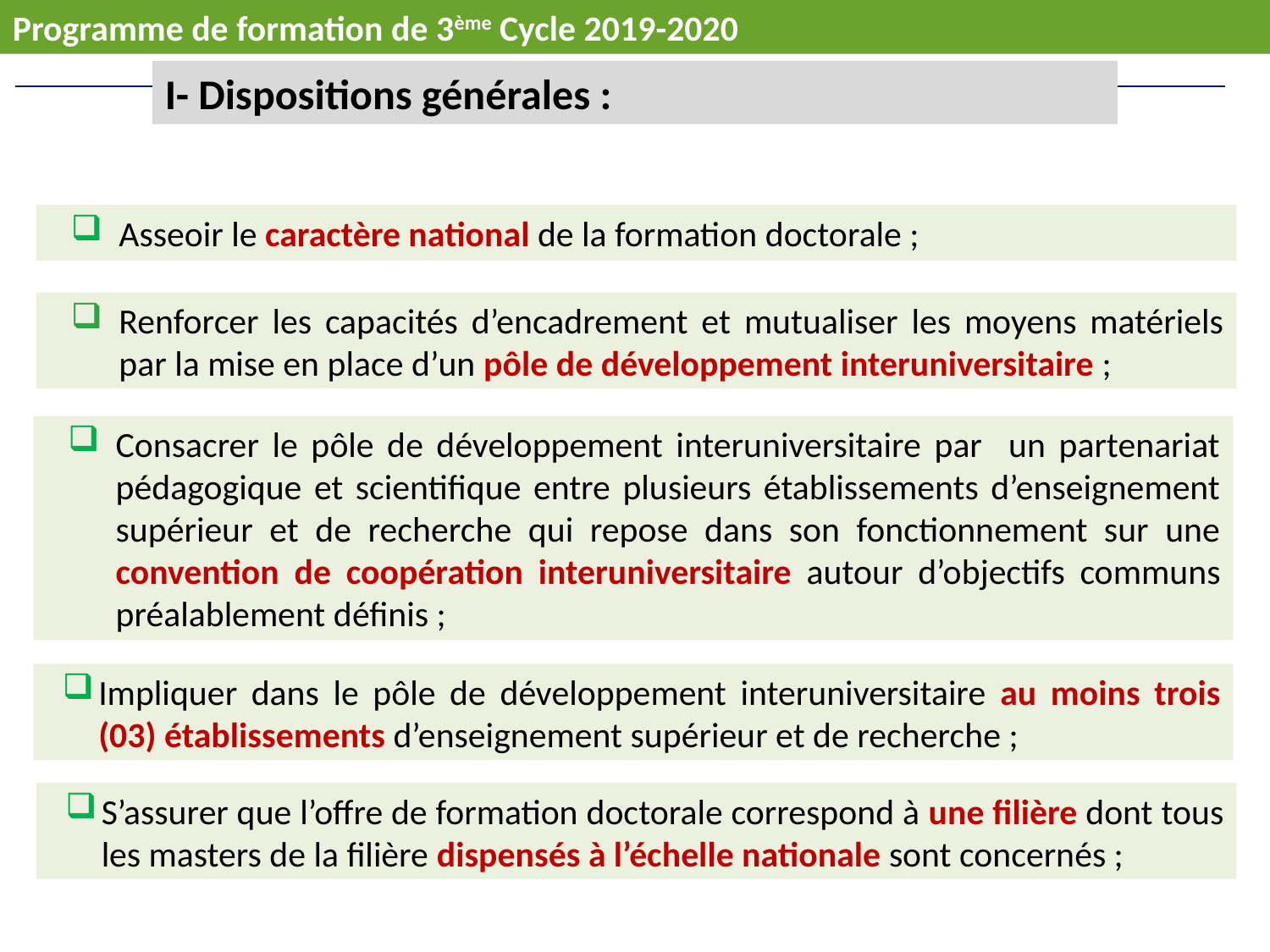

Programme de formation de 3ème Cycle 2019-2020
I- Dispositions générales :
Asseoir le caractère national de la formation doctorale ;
Renforcer les capacités d’encadrement et mutualiser les moyens matériels par la mise en place d’un pôle de développement interuniversitaire ;
Consacrer le pôle de développement interuniversitaire par  un partenariat pédagogique et scientifique entre plusieurs établissements d’enseignement supérieur et de recherche qui repose dans son fonctionnement sur une convention de coopération interuniversitaire autour d’objectifs communs préalablement définis ;
Impliquer dans le pôle de développement interuniversitaire au moins trois (03) établissements d’enseignement supérieur et de recherche ;
S’assurer que l’offre de formation doctorale correspond à une filière dont tous les masters de la filière dispensés à l’échelle nationale sont concernés ;
5